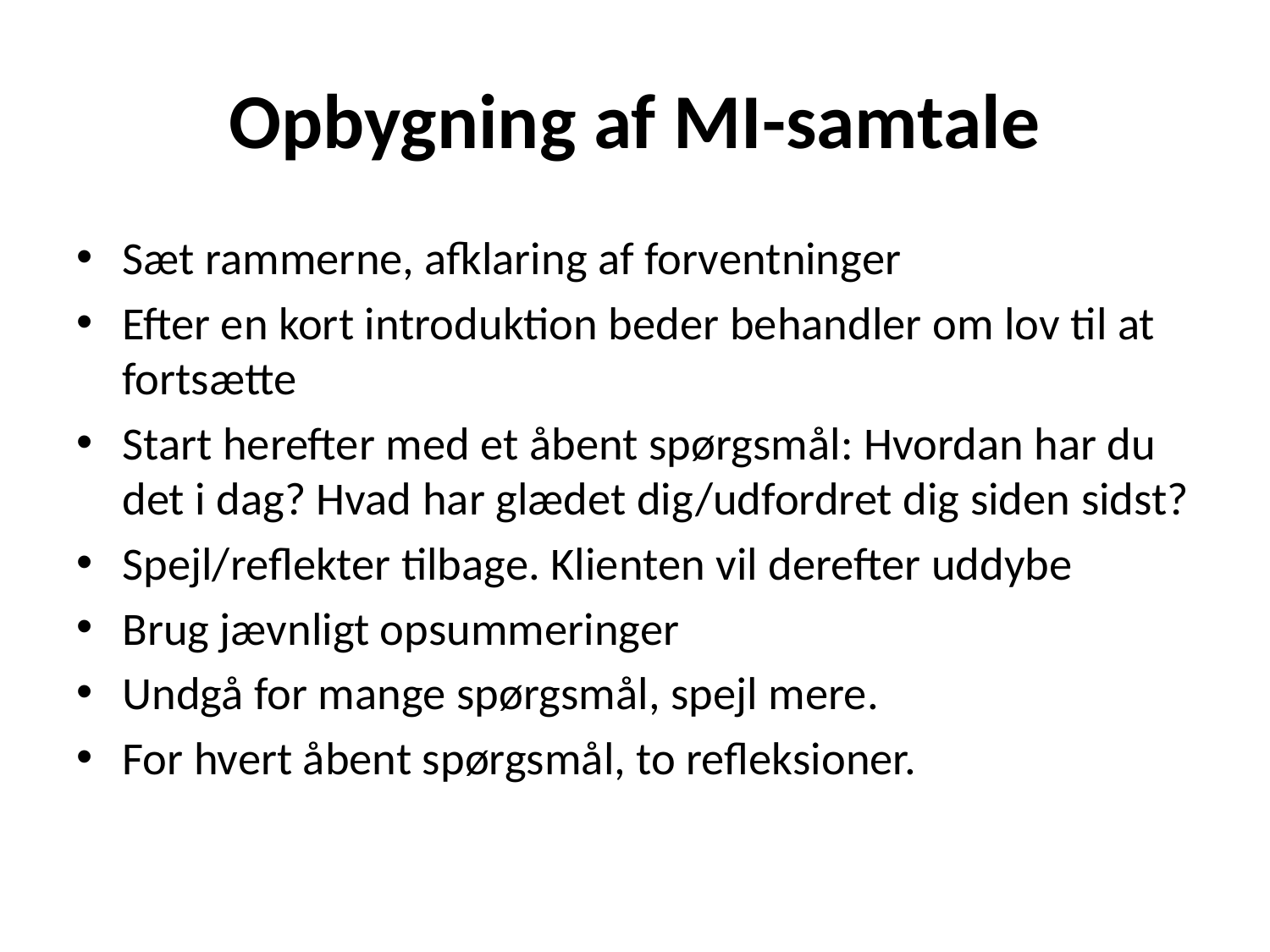

# Opbygning af MI-samtale
Sæt rammerne, afklaring af forventninger
Efter en kort introduktion beder behandler om lov til at fortsætte
Start herefter med et åbent spørgsmål: Hvordan har du det i dag? Hvad har glædet dig/udfordret dig siden sidst?
Spejl/reflekter tilbage. Klienten vil derefter uddybe
Brug jævnligt opsummeringer
Undgå for mange spørgsmål, spejl mere.
For hvert åbent spørgsmål, to refleksioner.